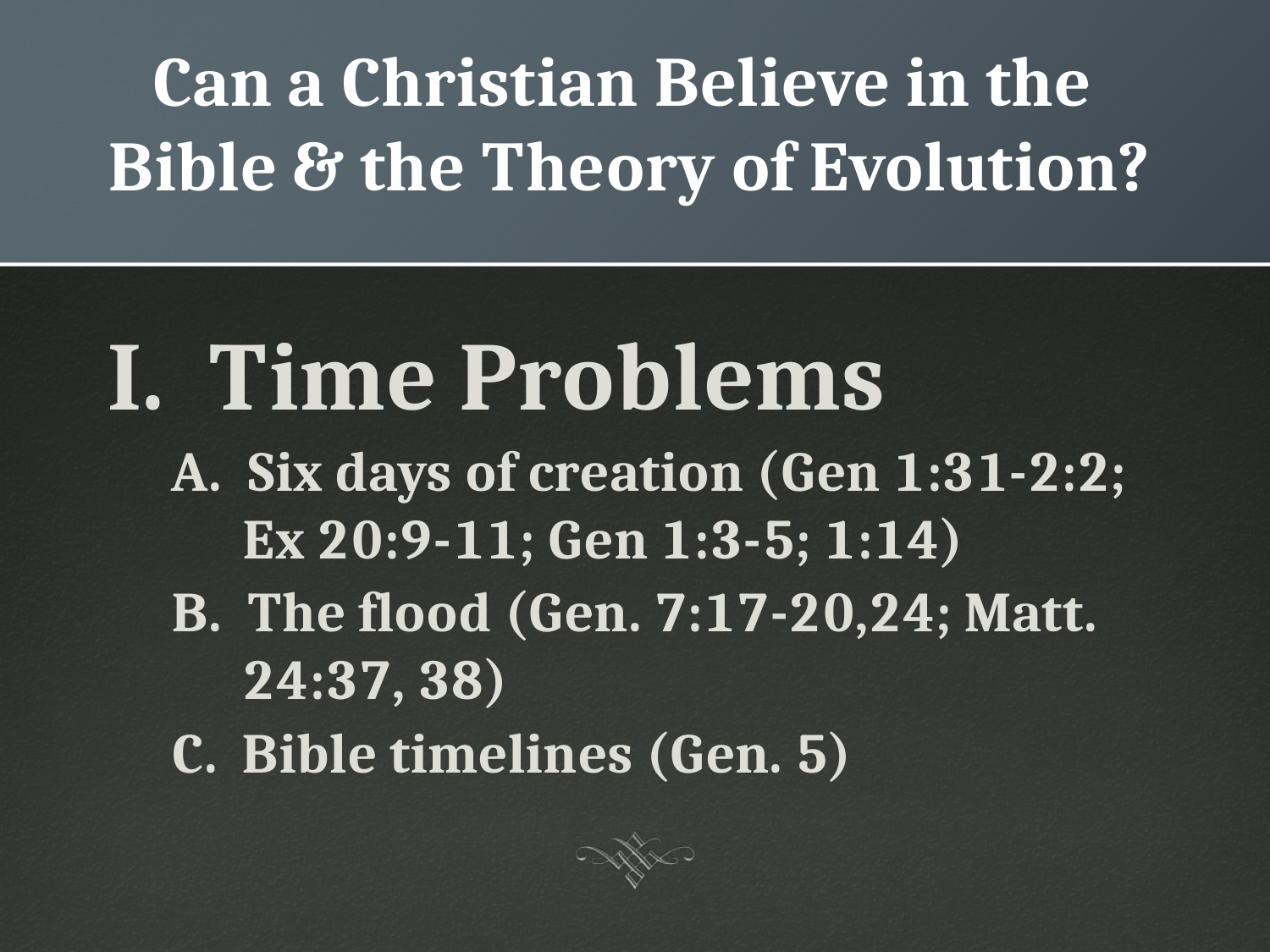

# Can a Christian Believe in the Bible & the Theory of Evolution?

I.  Time Problems
A.  Six days of creation (Gen 1:31-2:2; Ex 20:9-11; Gen 1:3-5; 1:14)
B.  The flood (Gen. 7:17-20,24; Matt. 24:37, 38)
C.  Bible timelines (Gen. 5)